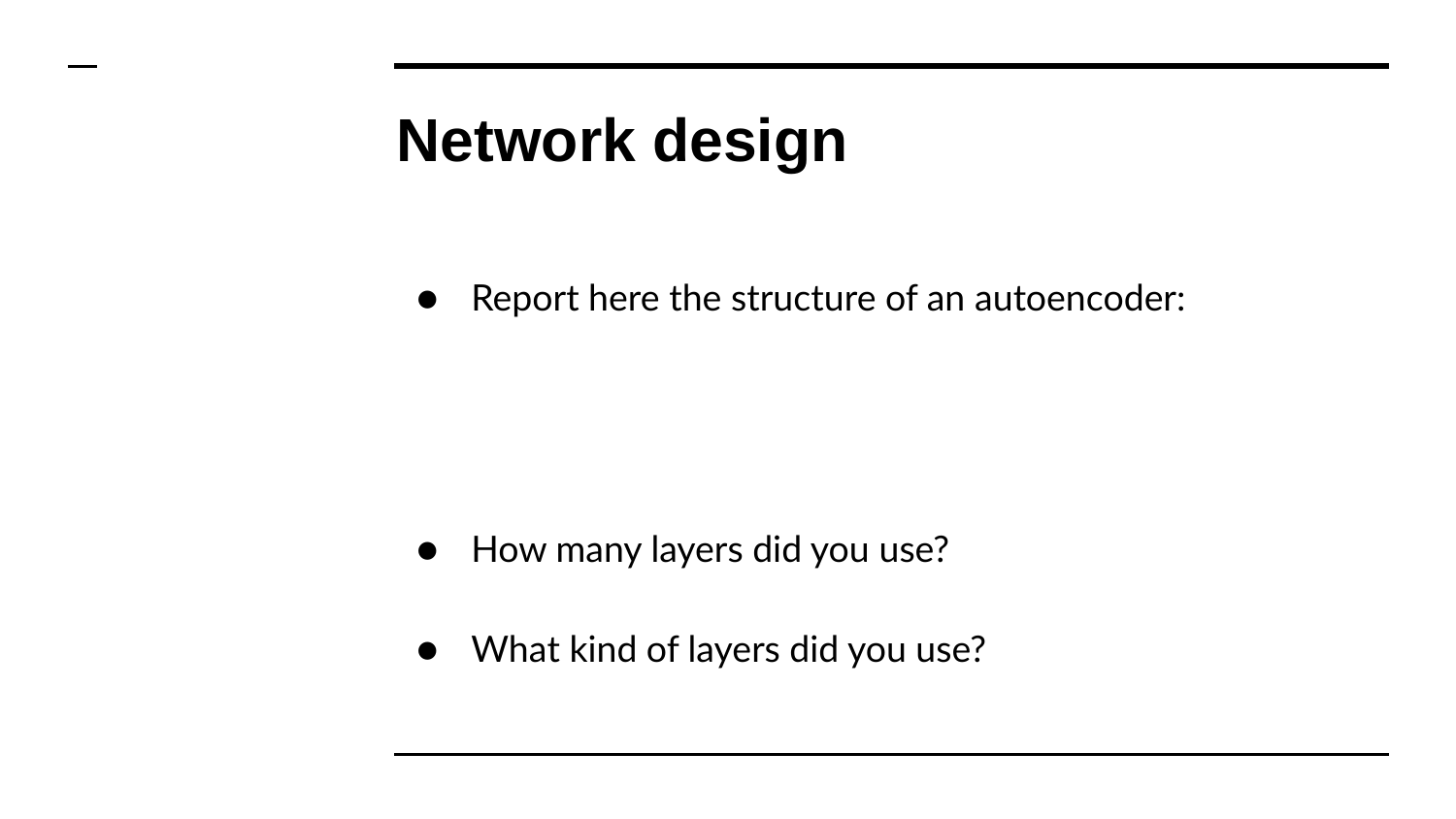

# Network design
Report here the structure of an autoencoder:

How many layers did you use?

What kind of layers did you use?